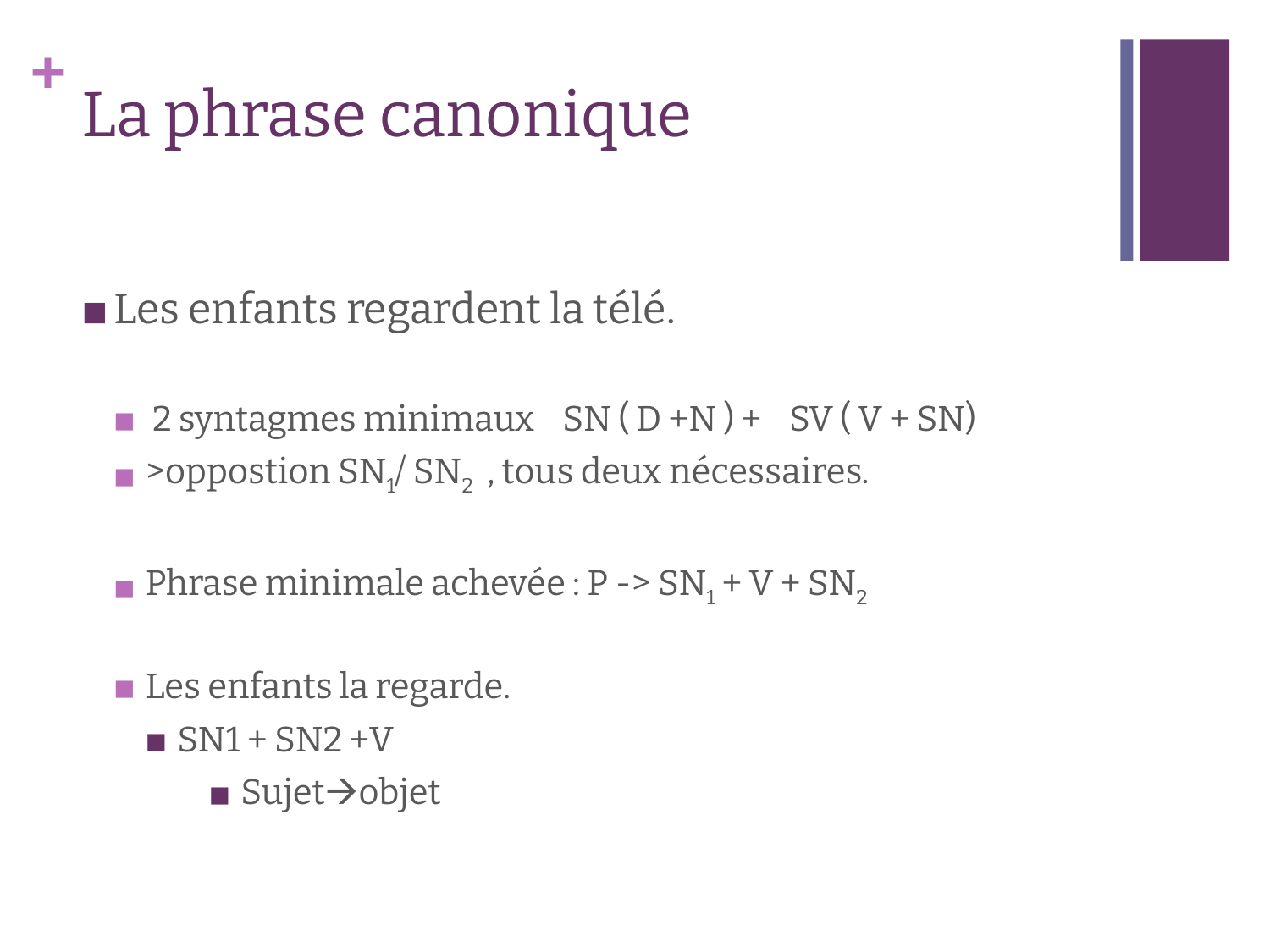

# La phrase canonique
Les enfants regardent la télé.

 2 syntagmes minimaux    SN ( D +N ) +    SV ( V + SN)
>oppostion SN1/ SN2  , tous deux nécessaires.

Phrase minimale achevée : P -> SN1 + V + SN2

Les enfants la regarde.
SN1 + SN2 +V
Sujet🡪objet